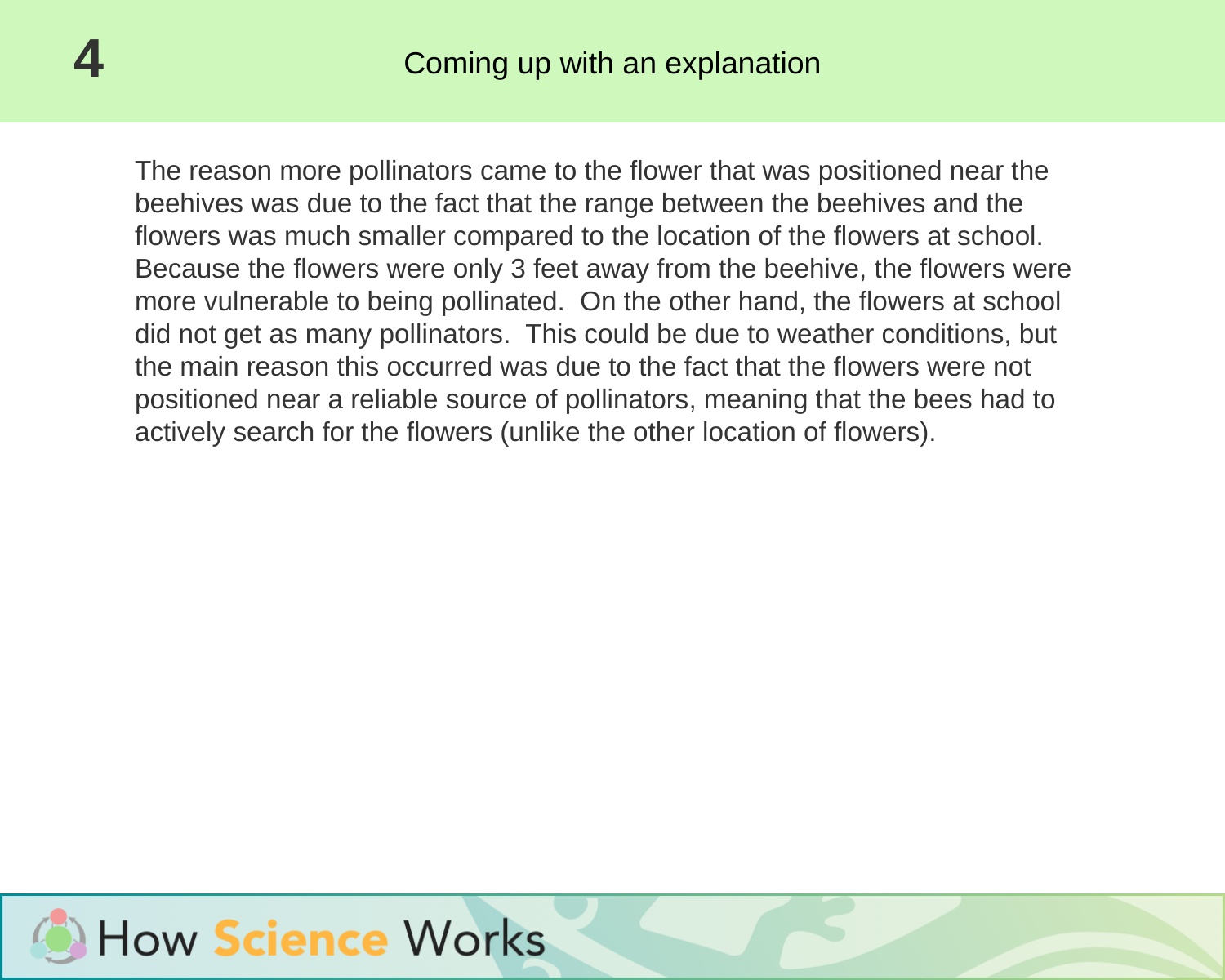

Coming up with an explanation
4
The reason more pollinators came to the flower that was positioned near the beehives was due to the fact that the range between the beehives and the flowers was much smaller compared to the location of the flowers at school.  Because the flowers were only 3 feet away from the beehive, the flowers were more vulnerable to being pollinated.  On the other hand, the flowers at school did not get as many pollinators.  This could be due to weather conditions, but the main reason this occurred was due to the fact that the flowers were not positioned near a reliable source of pollinators, meaning that the bees had to actively search for the flowers (unlike the other location of flowers).